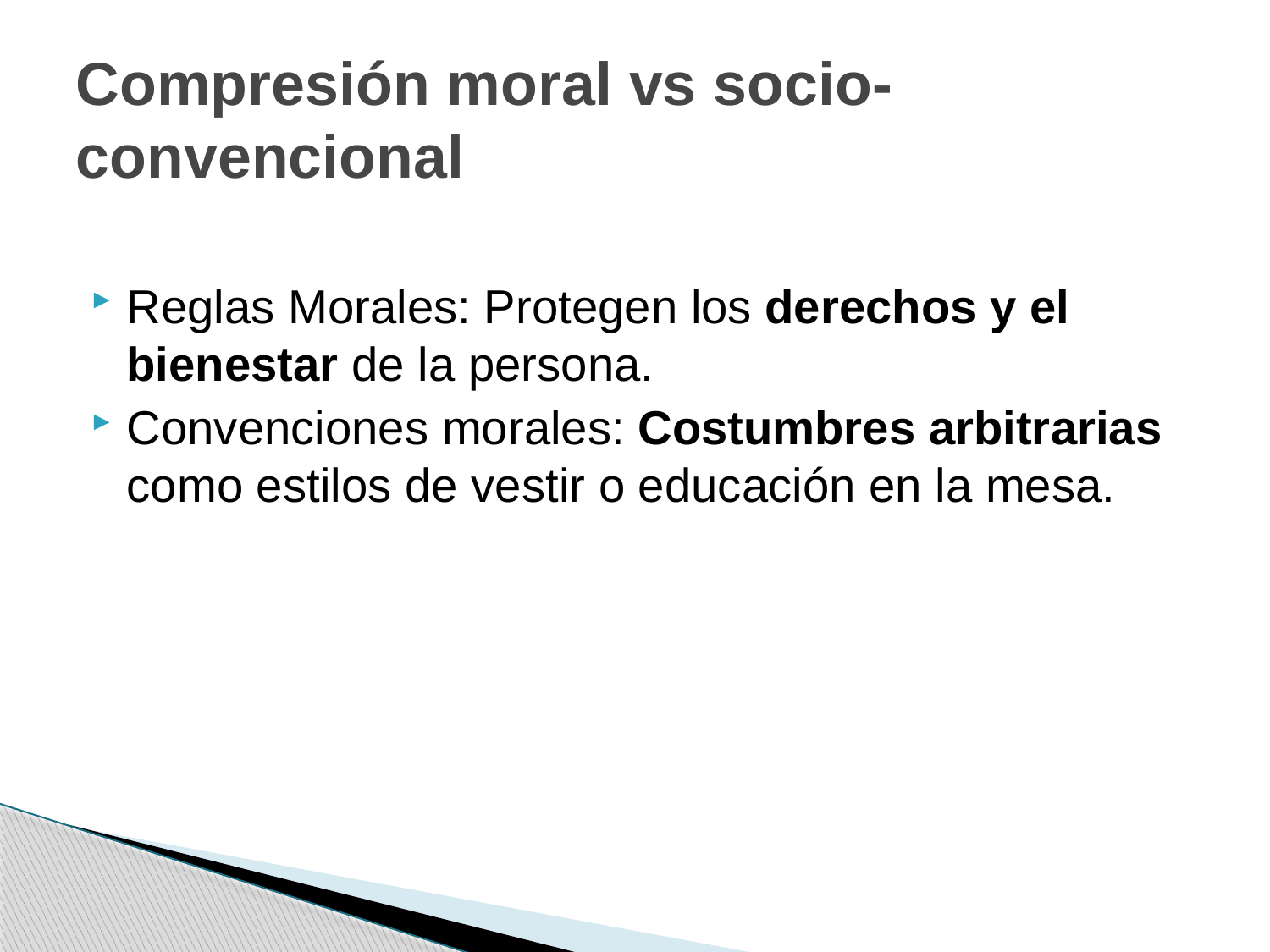

# Compresión moral vs socio-convencional

Reglas Morales: Protegen los derechos y el bienestar de la persona.
Convenciones morales: Costumbres arbitrarias como estilos de vestir o educación en la mesa.